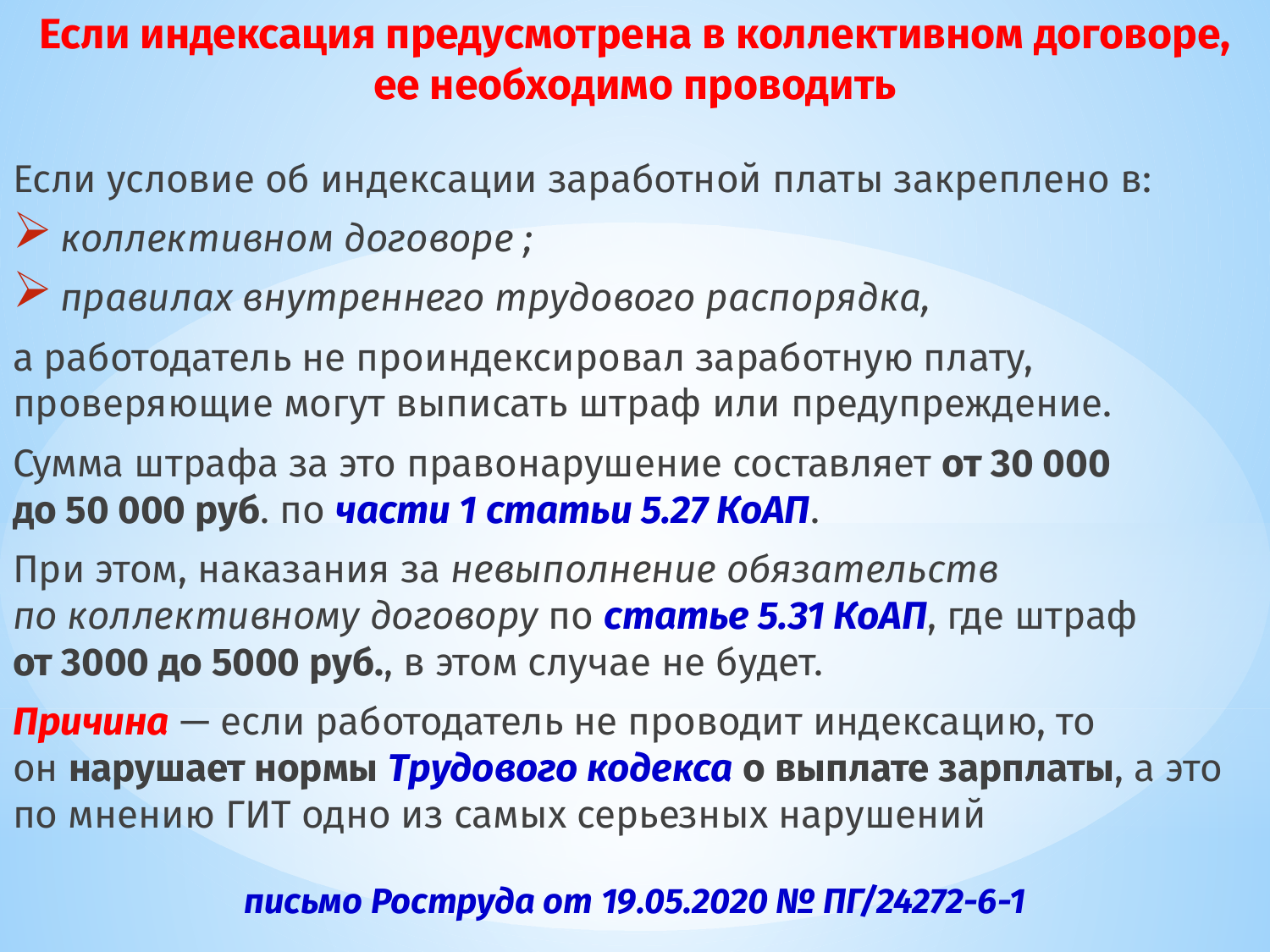

Если индексация предусмотрена в коллективном договоре, ее необходимо проводить

Если условие об индексации заработной платы закреплено в:
коллективном договоре ;
правилах внутреннего трудового распорядка,
а работодатель не проиндексировал заработную плату, проверяющие могут выписать штраф или предупреждение.
Сумма штрафа за это правонарушение составляет от 30 000 до 50 000 руб. по части 1 статьи 5.27 КоАП.
При этом, наказания за невыполнение обязательств по коллективному договору по статье 5.31 КоАП, где штраф от 3000 до 5000 руб., в этом случае не будет.
Причина — если работодатель не проводит индексацию, то он нарушает нормы Трудового кодекса о выплате зарплаты, а это по мнению ГИТ одно из самых серьезных нарушений

письмо Роструда от 19.05.2020 № ПГ/24272-6-1